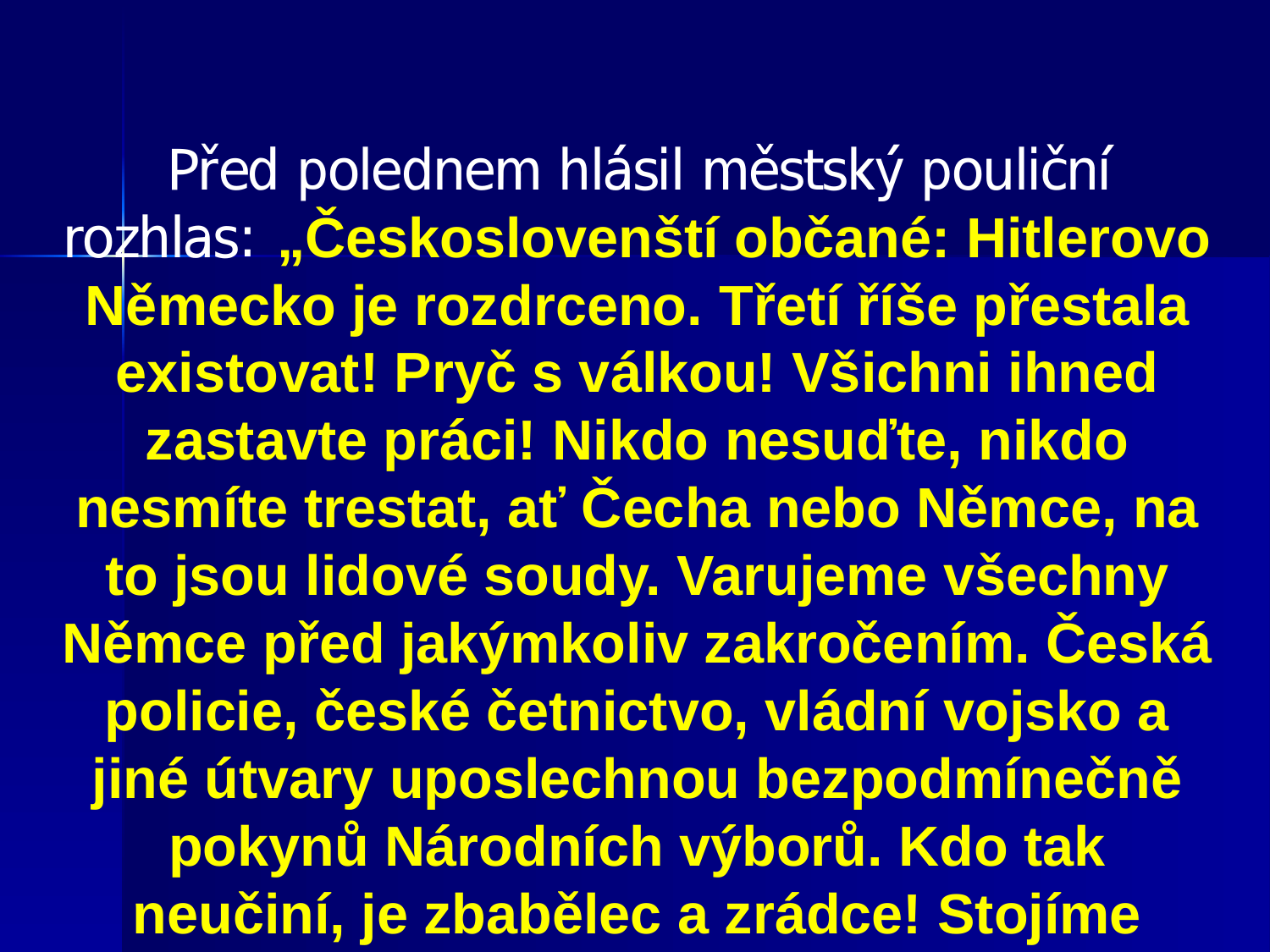

Před polednem hlásil městský pouliční rozhlas: „Českoslovenští občané: Hitlerovo Německo je rozdrceno. Třetí říše přestala existovat! Pryč s válkou! Všichni ihned zastavte práci! Nikdo nesuďte, nikdo nesmíte trestat, ať Čecha nebo Němce, na to jsou lidové soudy. Varujeme všechny Němce před jakýmkoliv zakročením. Česká policie, české četnictvo, vládní vojsko a jiné útvary uposlechnou bezpodmínečně pokynů Národních výborů. Kdo tak neučiní, je zbabělec a zrádce! Stojíme neochvějně za československou vládou!“